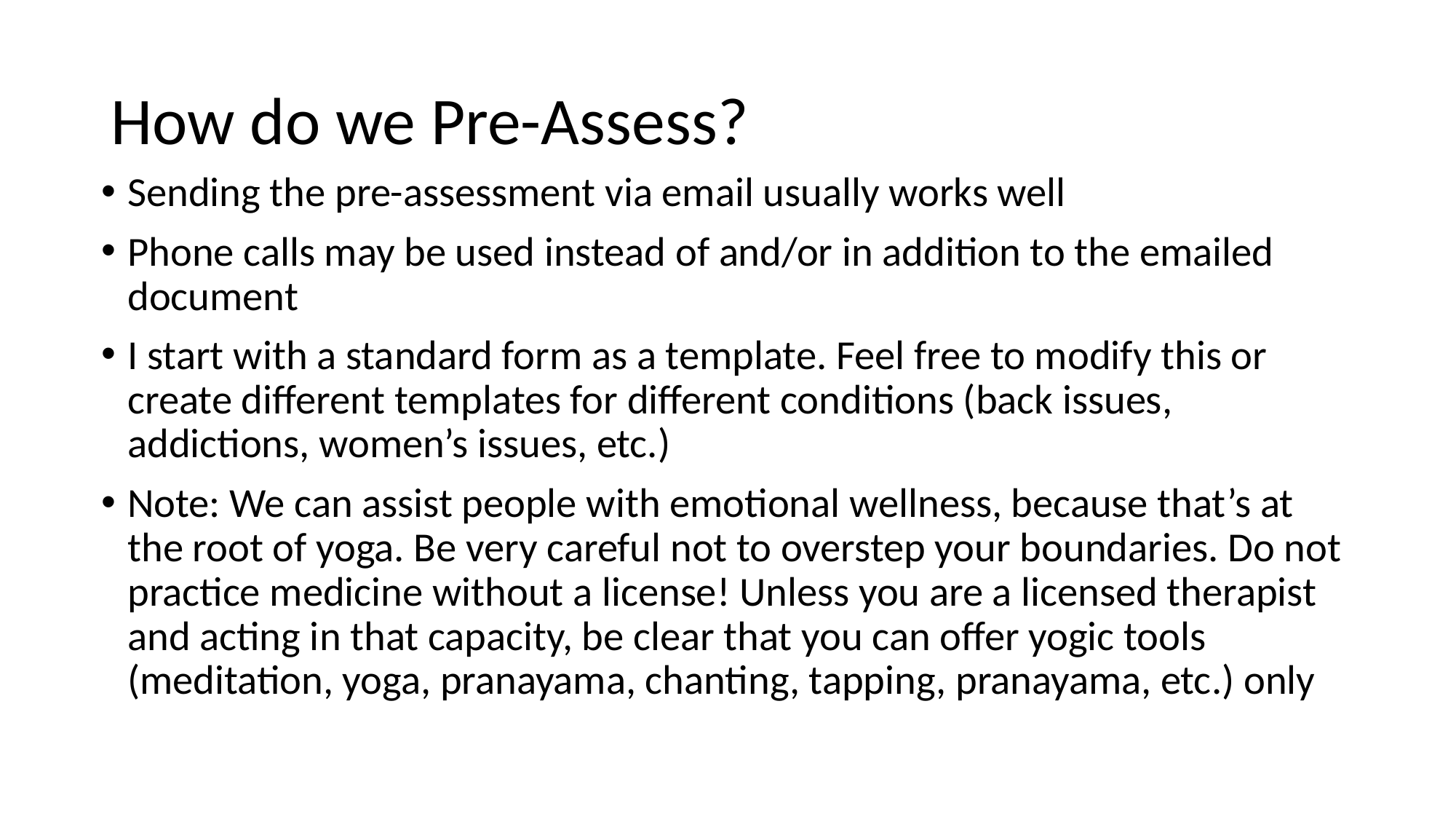

# How do we Pre-Assess?
Sending the pre-assessment via email usually works well
Phone calls may be used instead of and/or in addition to the emailed document
I start with a standard form as a template. Feel free to modify this or create different templates for different conditions (back issues, addictions, women’s issues, etc.)
Note: We can assist people with emotional wellness, because that’s at the root of yoga. Be very careful not to overstep your boundaries. Do not practice medicine without a license! Unless you are a licensed therapist and acting in that capacity, be clear that you can offer yogic tools (meditation, yoga, pranayama, chanting, tapping, pranayama, etc.) only